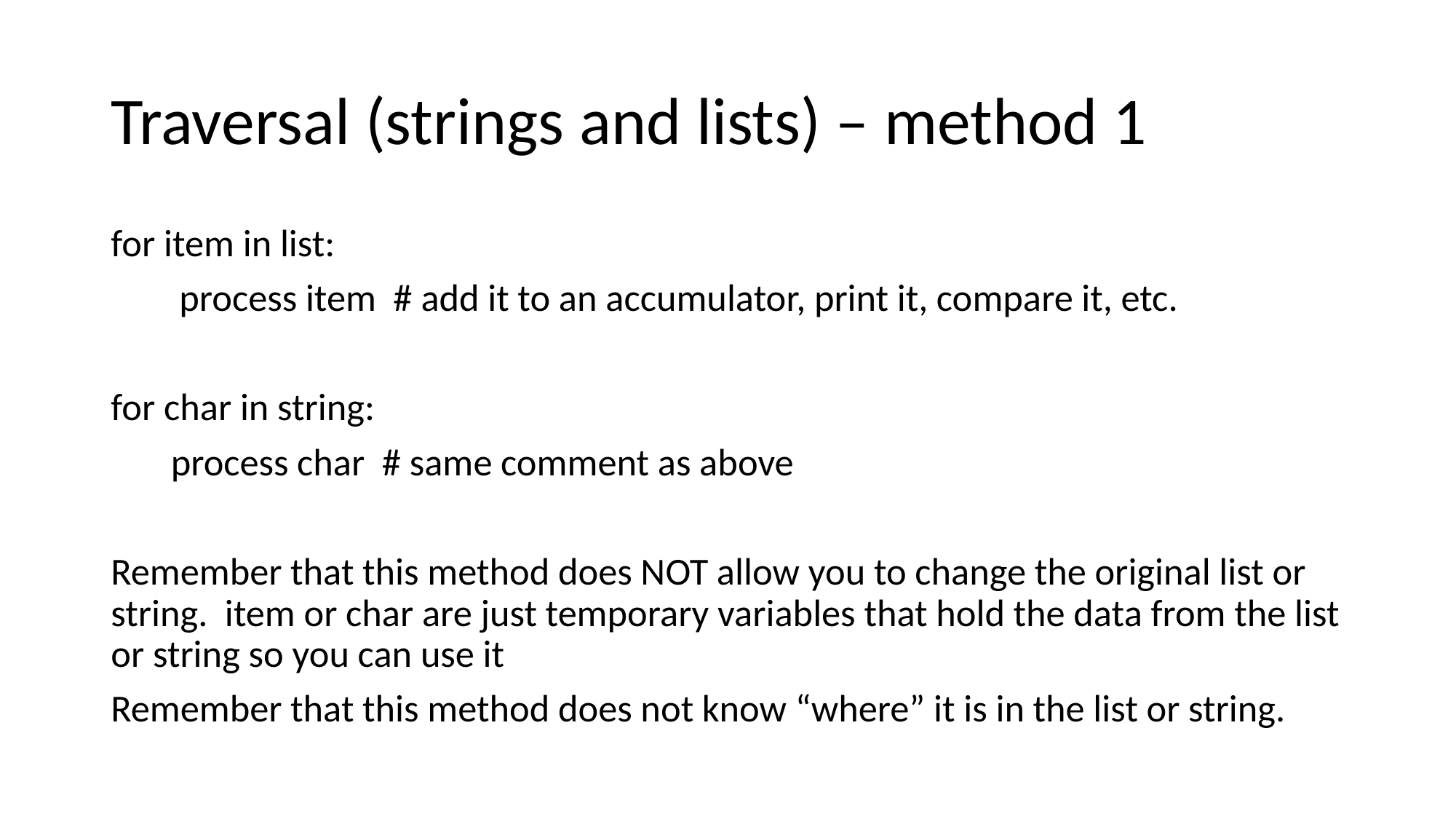

# Traversal (strings and lists) – method 1
for item in list:
        process item  # add it to an accumulator, print it, compare it, etc.

for char in string:
       process char  # same comment as above

Remember that this method does NOT allow you to change the original list or string.  item or char are just temporary variables that hold the data from the list or string so you can use it
Remember that this method does not know “where” it is in the list or string.